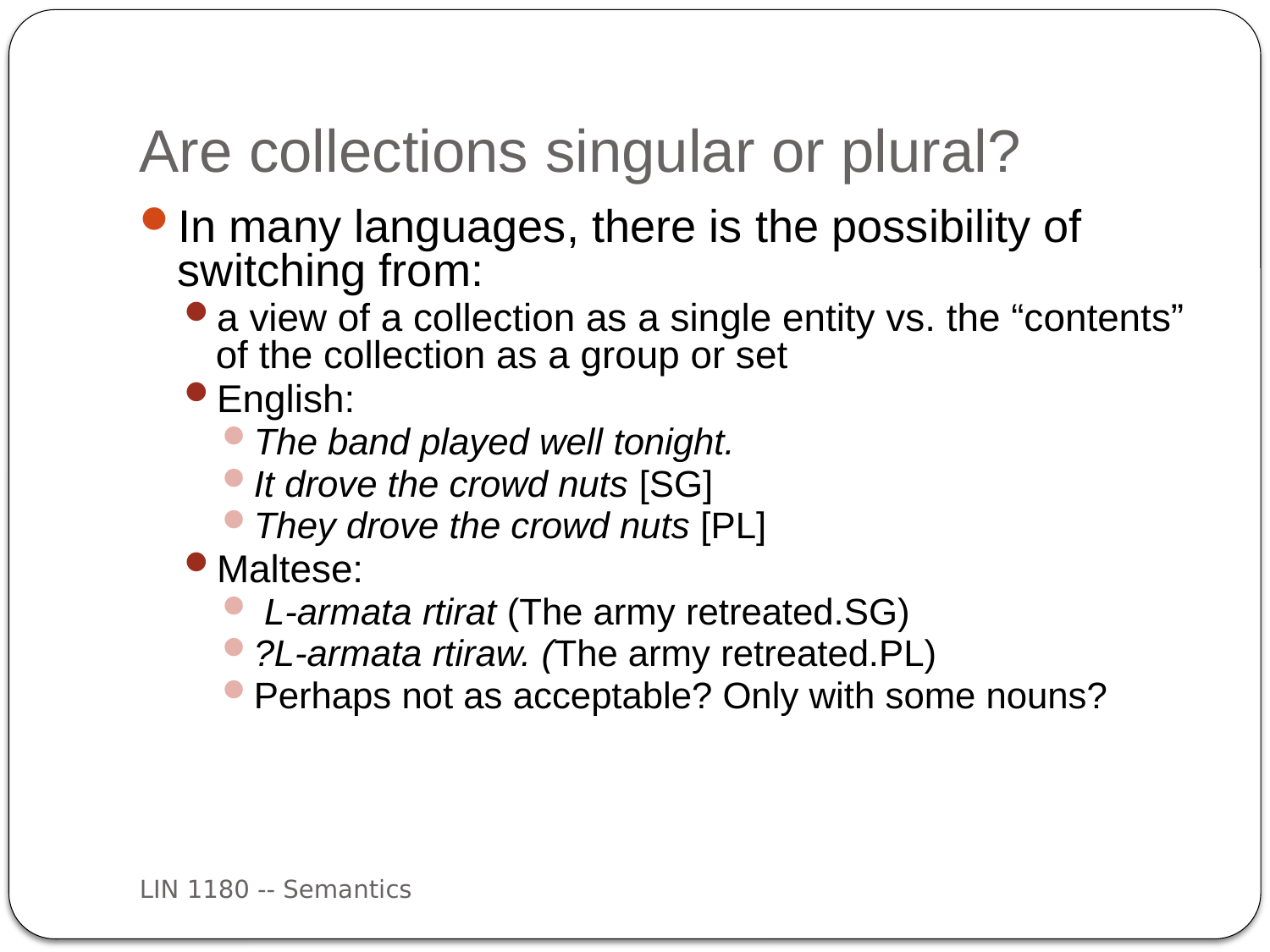

# Are collections singular or plural?
In many languages, there is the possibility of switching from:
a view of a collection as a single entity vs. the “contents” of the collection as a group or set
English:
The band played well tonight.
It drove the crowd nuts [SG]
They drove the crowd nuts [PL]
Maltese:
 L-armata rtirat (The army retreated.SG)
?L-armata rtiraw. (The army retreated.PL)
Perhaps not as acceptable? Only with some nouns?

LIN 1180 -- Semantics